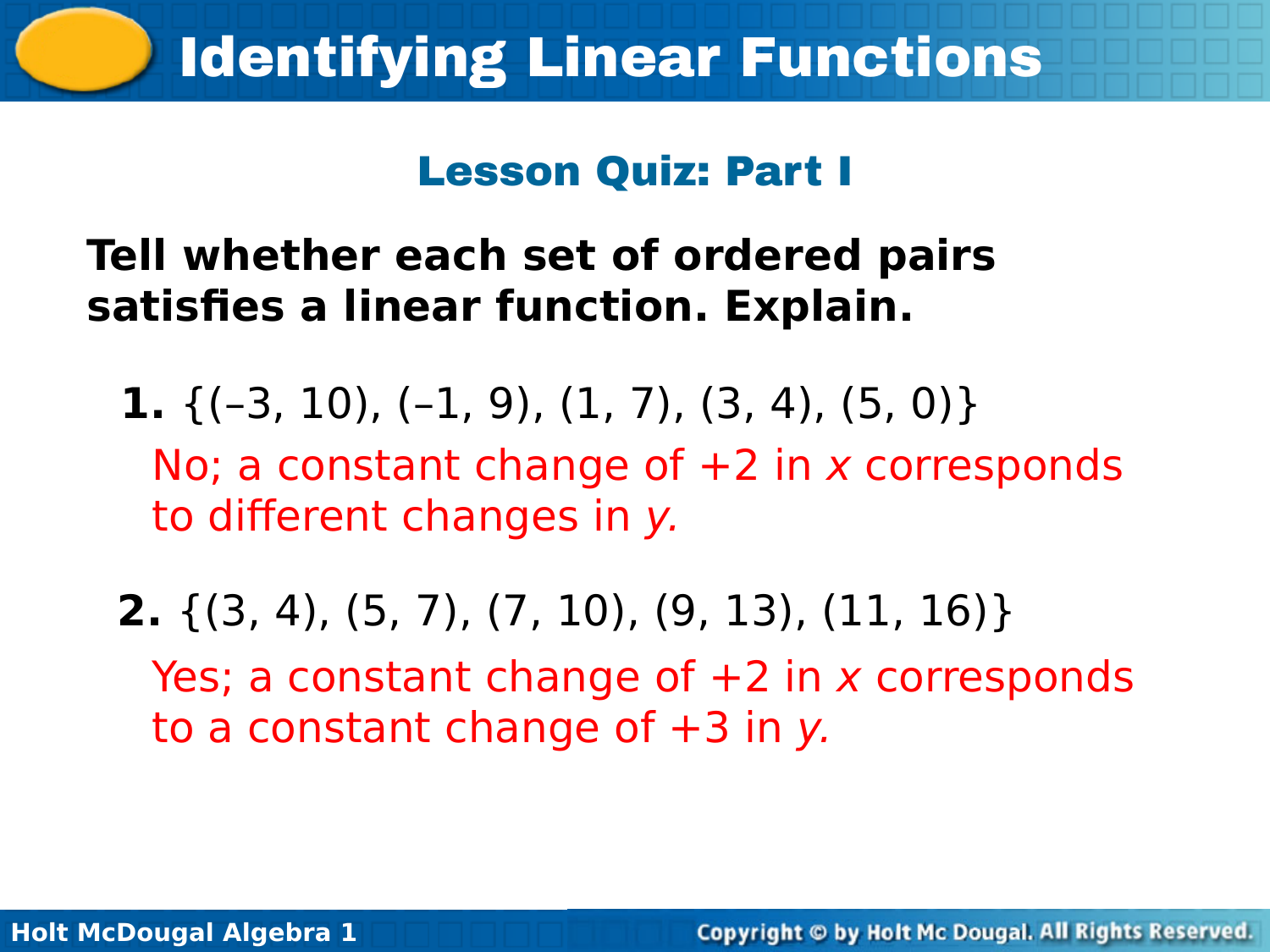

Lesson Quiz: Part I
Tell whether each set of ordered pairs satisfies a linear function. Explain.
1. {(–3, 10), (–1, 9), (1, 7), (3, 4), (5, 0)}
No; a constant change of +2 in x corresponds to different changes in y.
2. {(3, 4), (5, 7), (7, 10), (9, 13), (11, 16)}
Yes; a constant change of +2 in x corresponds to a constant change of +3 in y.